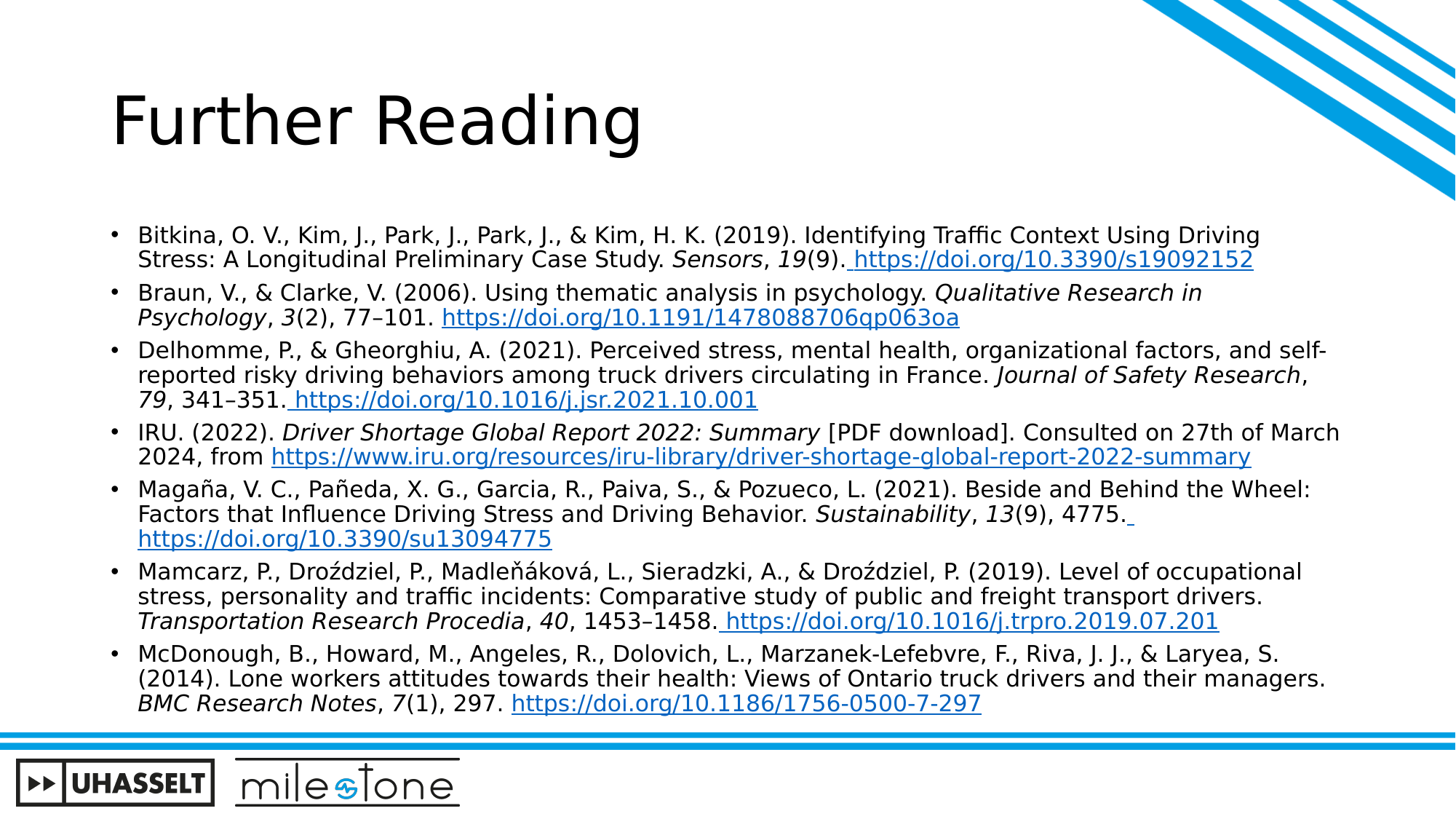

# Further Reading
Bitkina, O. V., Kim, J., Park, J., Park, J., & Kim, H. K. (2019). Identifying Traffic Context Using Driving Stress: A Longitudinal Preliminary Case Study. Sensors, 19(9). https://doi.org/10.3390/s19092152
Braun, V., & Clarke, V. (2006). Using thematic analysis in psychology. Qualitative Research in Psychology, 3(2), 77–101. https://doi.org/10.1191/1478088706qp063oa
Delhomme, P., & Gheorghiu, A. (2021). Perceived stress, mental health, organizational factors, and self-reported risky driving behaviors among truck drivers circulating in France. Journal of Safety Research, 79, 341–351. https://doi.org/10.1016/j.jsr.2021.10.001
IRU. (2022). Driver Shortage Global Report 2022: Summary [PDF download]. Consulted on 27th of March 2024, from https://www.iru.org/resources/iru-library/driver-shortage-global-report-2022-summary
Magaña, V. C., Pañeda, X. G., Garcia, R., Paiva, S., & Pozueco, L. (2021). Beside and Behind the Wheel: Factors that Influence Driving Stress and Driving Behavior. Sustainability, 13(9), 4775. https://doi.org/10.3390/su13094775
Mamcarz, P., Droździel, P., Madleňáková, L., Sieradzki, A., & Droździel, P. (2019). Level of occupational stress, personality and traffic incidents: Comparative study of public and freight transport drivers. Transportation Research Procedia, 40, 1453–1458. https://doi.org/10.1016/j.trpro.2019.07.201
McDonough, B., Howard, M., Angeles, R., Dolovich, L., Marzanek-Lefebvre, F., Riva, J. J., & Laryea, S. (2014). Lone workers attitudes towards their health: Views of Ontario truck drivers and their managers. BMC Research Notes, 7(1), 297. https://doi.org/10.1186/1756-0500-7-297